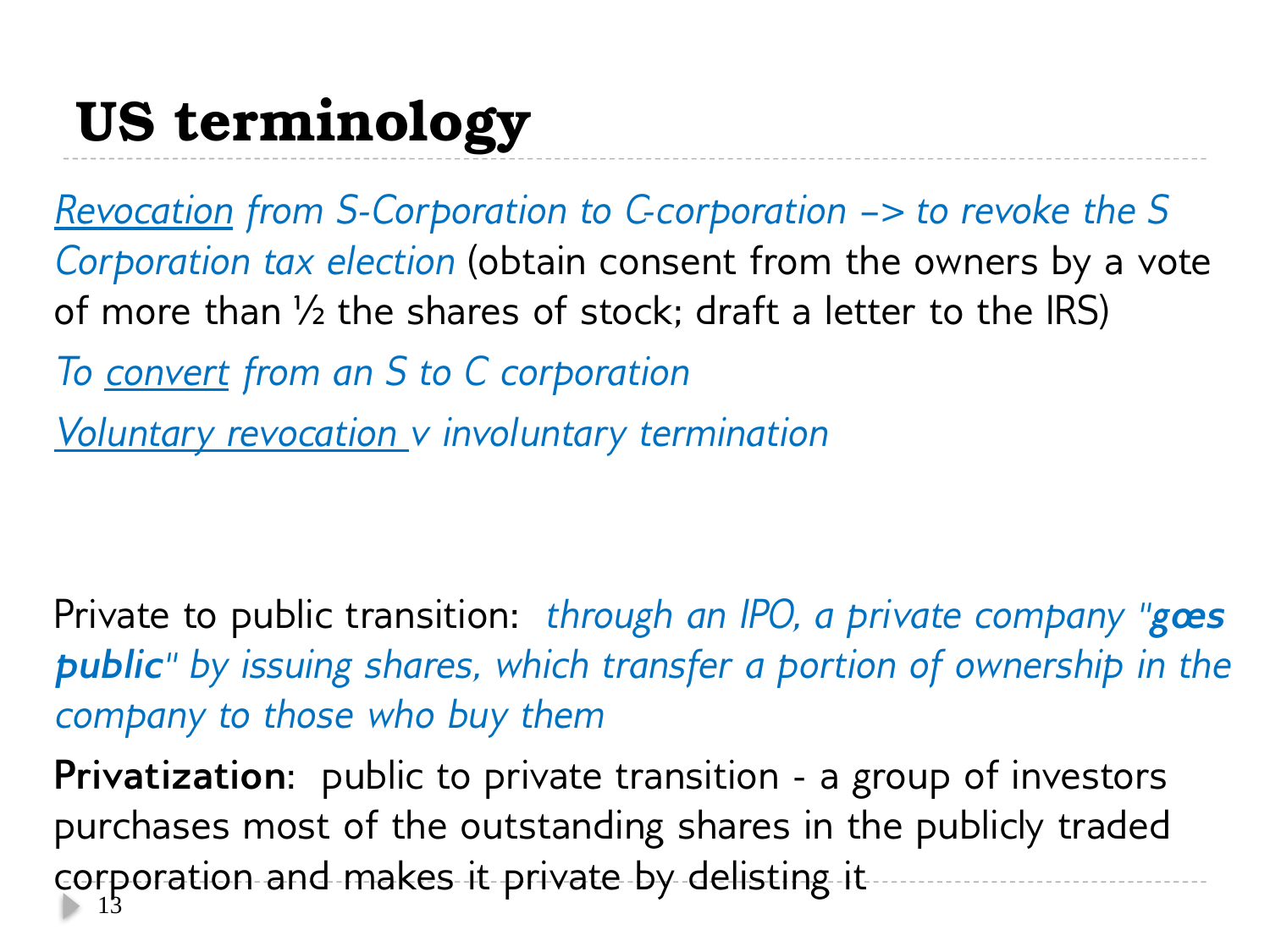

# US terminology
Revocation from S-Corporation to C-corporation –> to revoke the S Corporation tax election (obtain consent from the owners by a vote of more than ½ the shares of stock; draft a letter to the IRS)
To convert from an S to C corporation
Voluntary revocation v involuntary termination

Private to public transition:  through an IPO, a private company "goes public" by issuing shares, which transfer a portion of ownership in the company to those who buy them
Privatization:  public to private transition - a group of investors purchases most of the outstanding shares in the publicly traded corporation and makes it private by delisting it

13